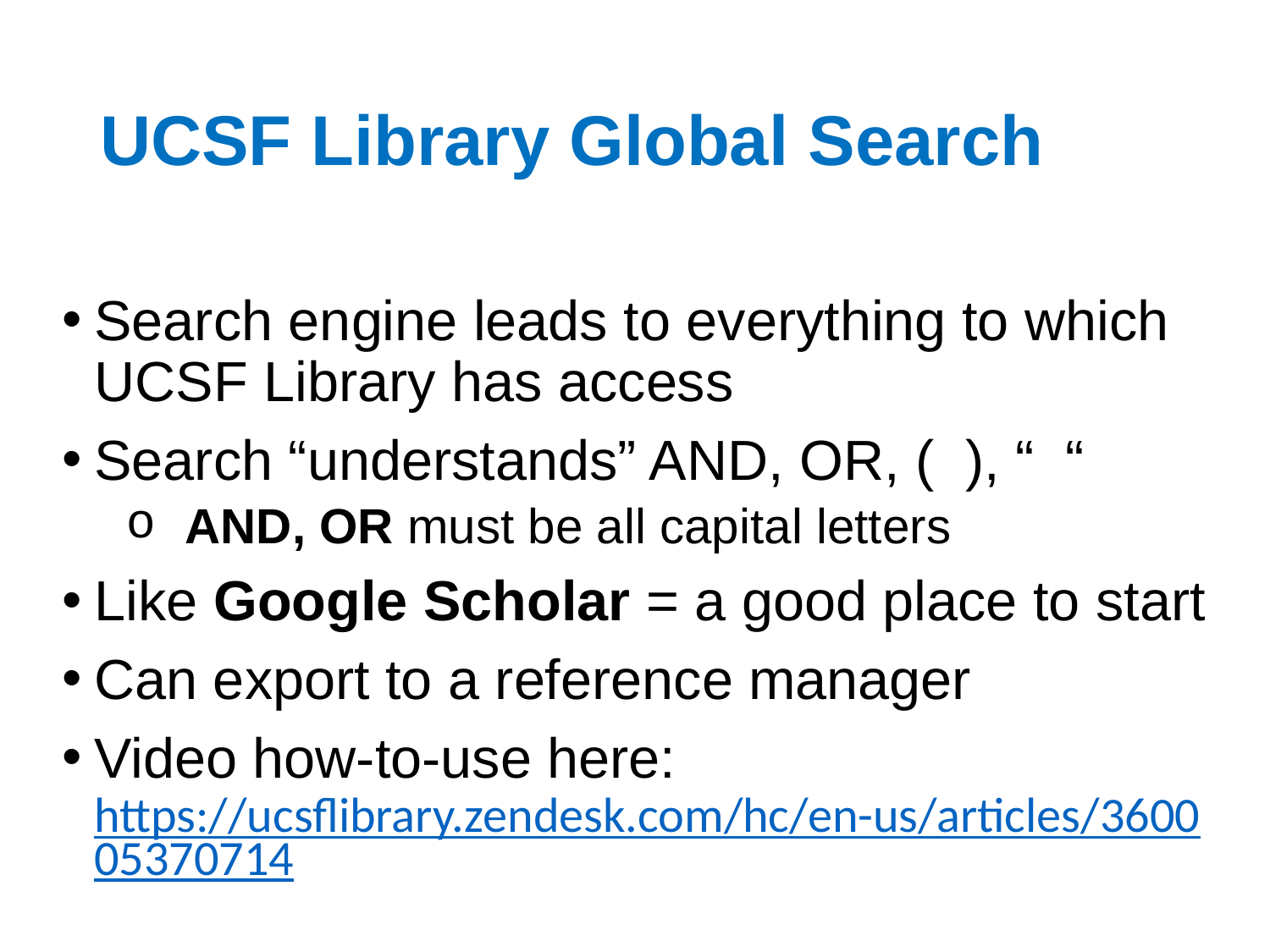

# UCSF Library Global Search
Search engine leads to everything to which UCSF Library has access
Search “understands” AND, OR, (  ), “  “
  AND, OR must be all capital letters
Like Google Scholar = a good place to start
Can export to a reference manager
Video how-to-use here: https://ucsflibrary.zendesk.com/hc/en-us/articles/360005370714